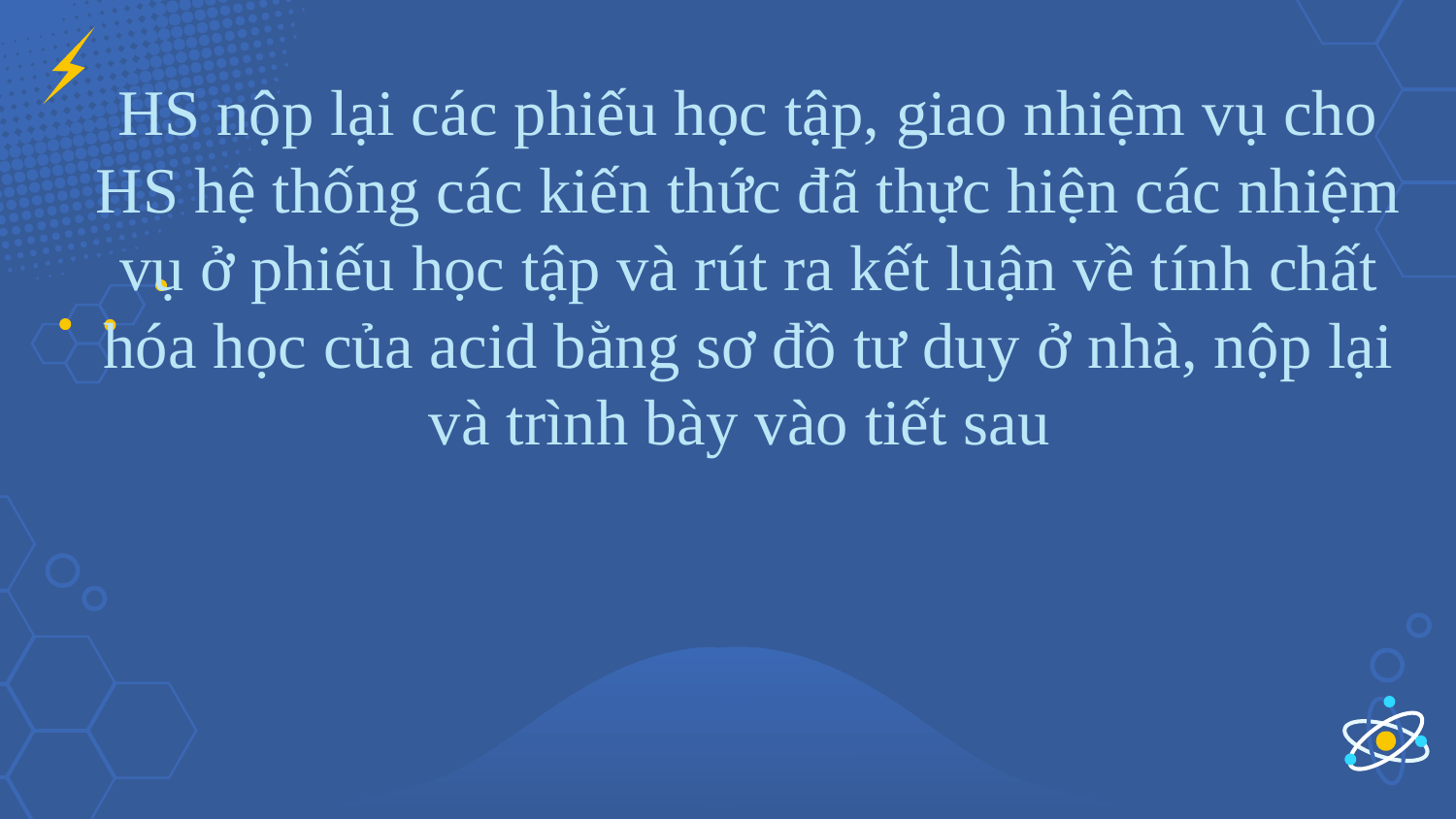

HS nộp lại các phiếu học tập, giao nhiệm vụ cho HS hệ thống các kiến thức đã thực hiện các nhiệm vụ ở phiếu học tập và rút ra kết luận về tính chất hóa học của acid bằng sơ đồ tư duy ở nhà, nộp lại và trình bày vào tiết sau